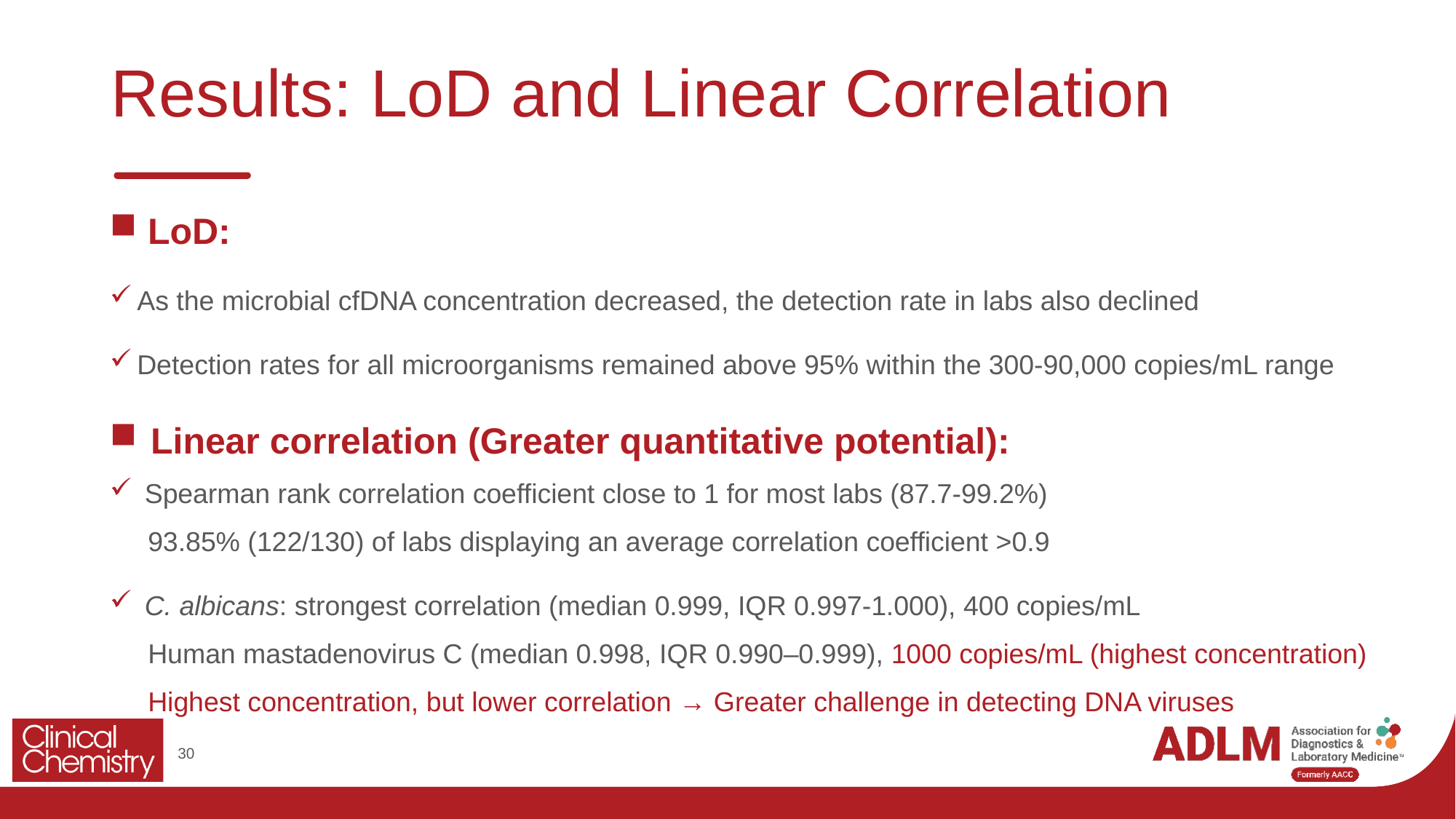

# Results: LoD and Linear Correlation
 LoD:
As the microbial cfDNA concentration decreased, the detection rate in labs also declined
Detection rates for all microorganisms remained above 95% within the 300-90,000 copies/mL range
Linear correlation (Greater quantitative potential):
 Spearman rank correlation coefficient close to 1 for most labs (87.7-99.2%)
     93.85% (122/130) of labs displaying an average correlation coefficient >0.9
 C. albicans: strongest correlation (median 0.999, IQR 0.997-1.000), 400 copies/mL
     Human mastadenovirus C (median 0.998, IQR 0.990–0.999), 1000 copies/mL (highest concentration)
     Highest concentration, but lower correlation → Greater challenge in detecting DNA viruses

30